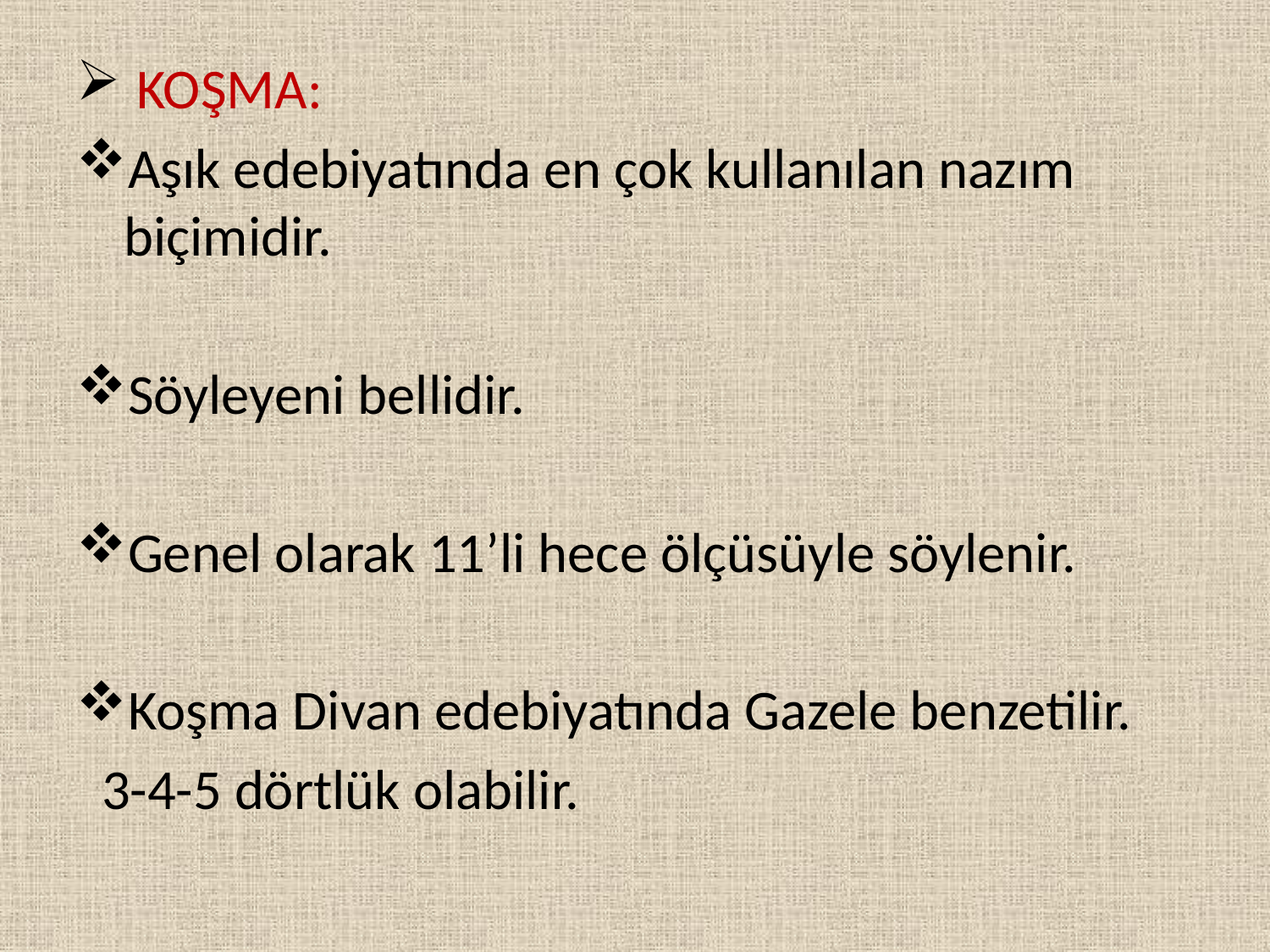

KOŞMA:
Aşık edebiyatında en çok kullanılan nazım biçimidir.

Söyleyeni bellidir.

Genel olarak 11’li hece ölçüsüyle söylenir.

Koşma Divan edebiyatında Gazele benzetilir.
  3-4-5 dörtlük olabilir.